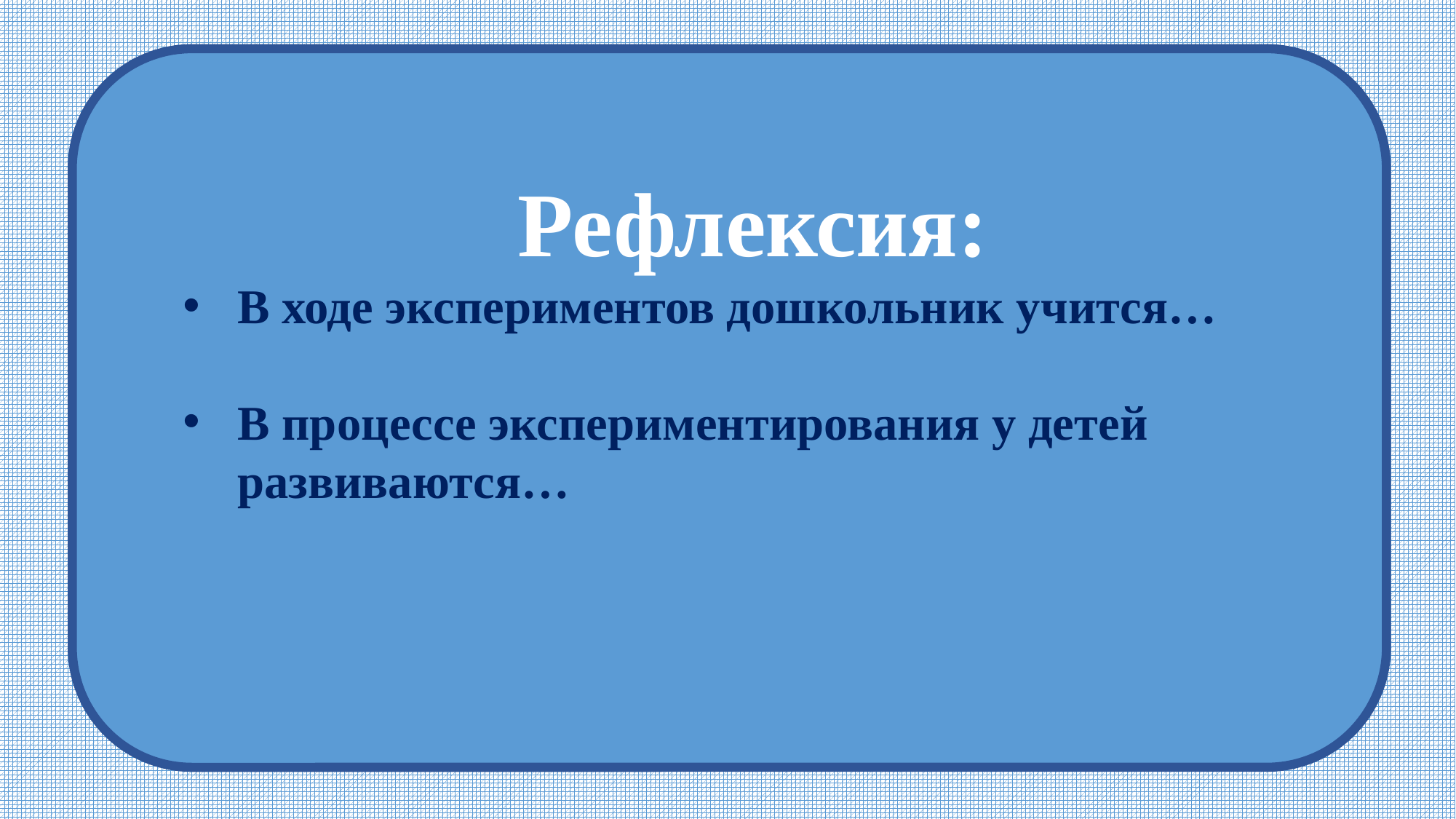

Рефлексия:
В ходе экспериментов дошкольник учится…

В процессе экспериментирования у детей развиваются…